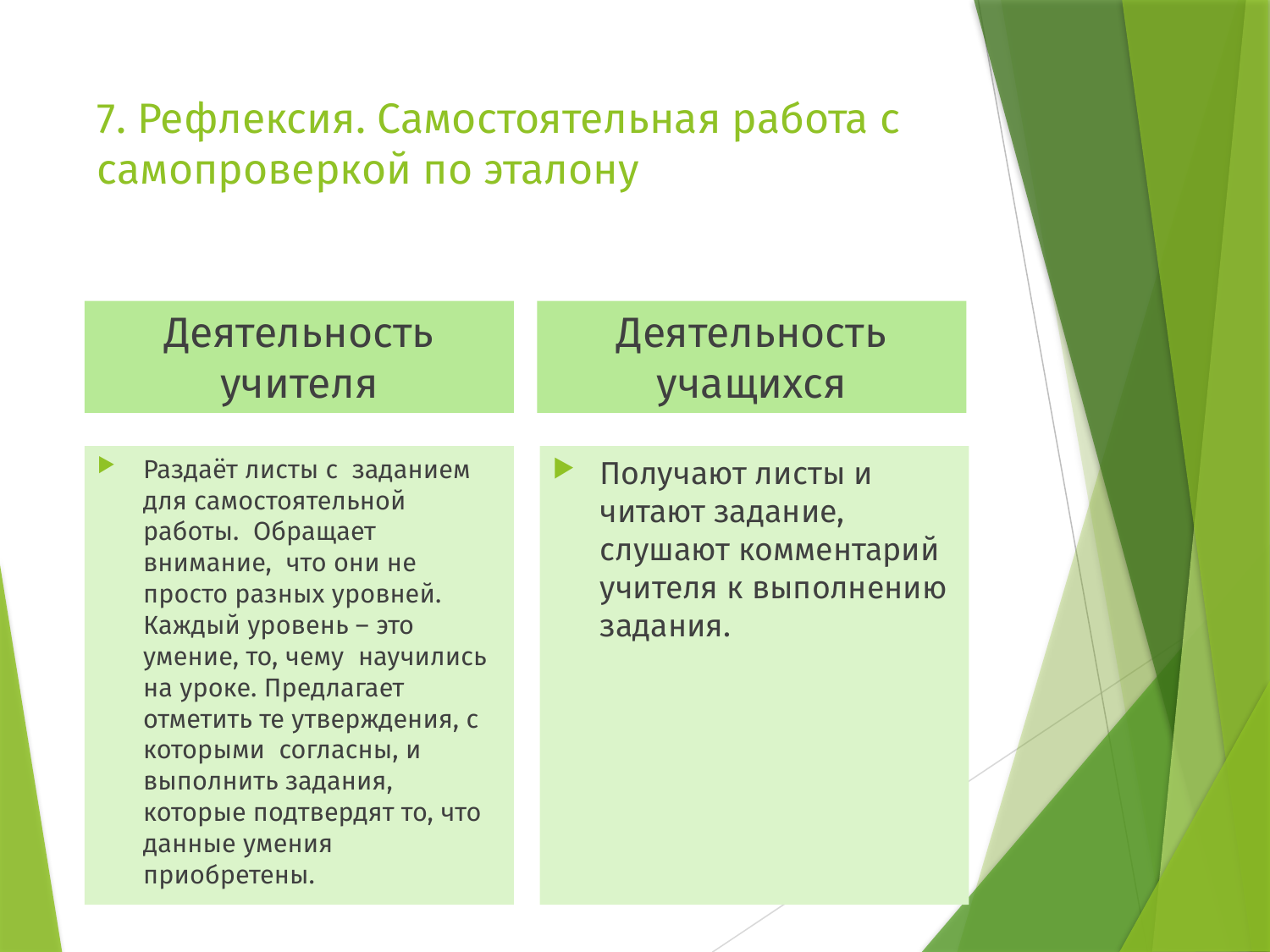

# 7. Рефлексия. Самостоятельная работа с самопроверкой по эталону
Деятельность учащихся
Деятельность учителя
Получают листы и читают задание, слушают комментарий учителя к выполнению задания.

Раздаёт листы с  заданием для самостоятельной работы.  Обращает внимание,  что они не просто разных уровней. Каждый уровень – это умение, то, чему  научились  на уроке. Предлагает отметить те утверждения, с которыми  согласны, и выполнить задания, которые подтвердят то, что  данные умения приобретены.